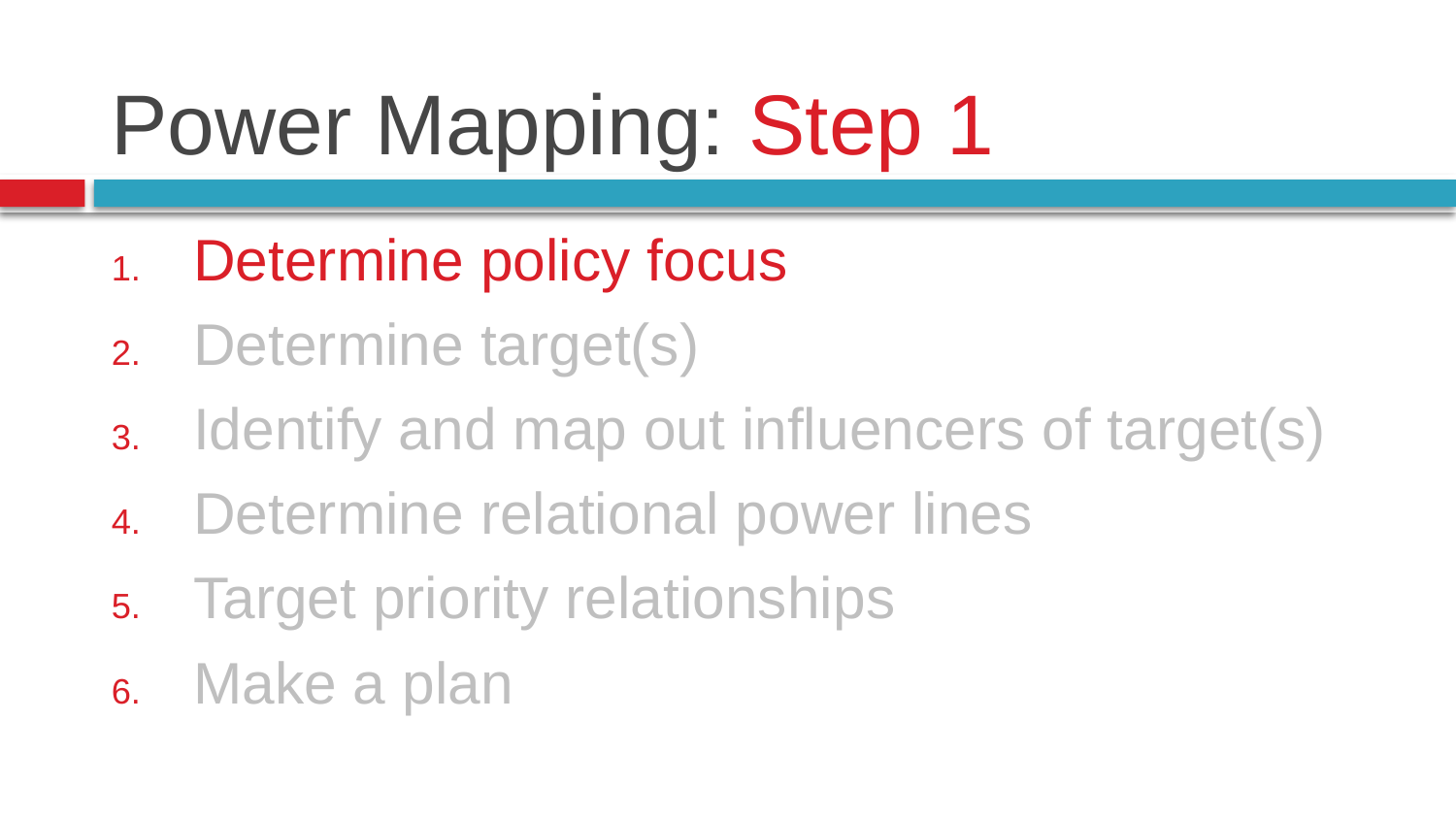

# Power Mapping: Step 1
Determine policy focus
Determine target(s)
Identify and map out influencers of target(s)
Determine relational power lines
Target priority relationships
Make a plan